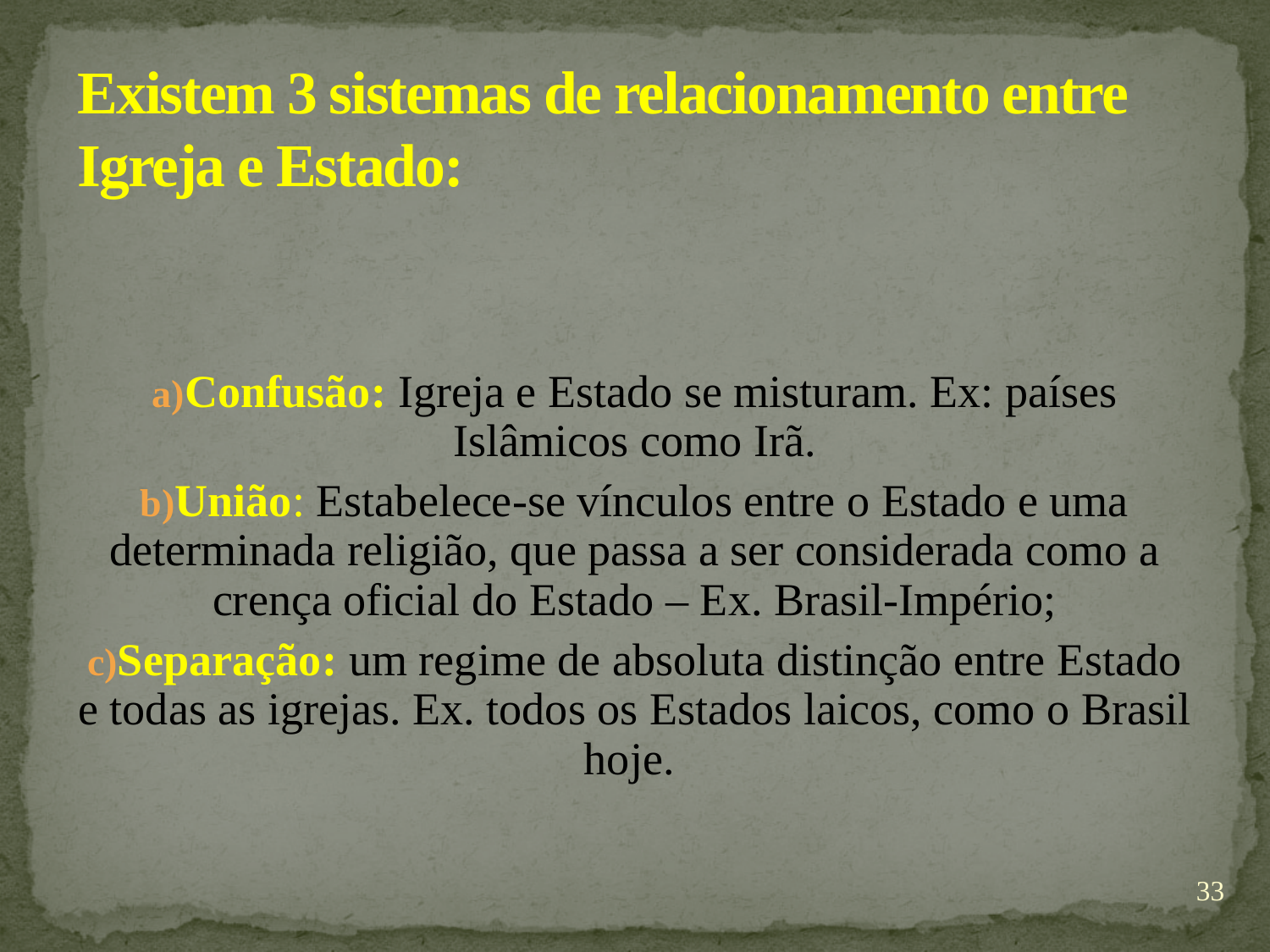

# Existem 3 sistemas de relacionamento entre Igreja e Estado:
Confusão: Igreja e Estado se misturam. Ex: países Islâmicos como Irã.
União: Estabelece-se vínculos entre o Estado e uma determinada religião, que passa a ser considerada como a crença oficial do Estado – Ex. Brasil-Império;
Separação: um regime de absoluta distinção entre Estado e todas as igrejas. Ex. todos os Estados laicos, como o Brasil hoje.
33